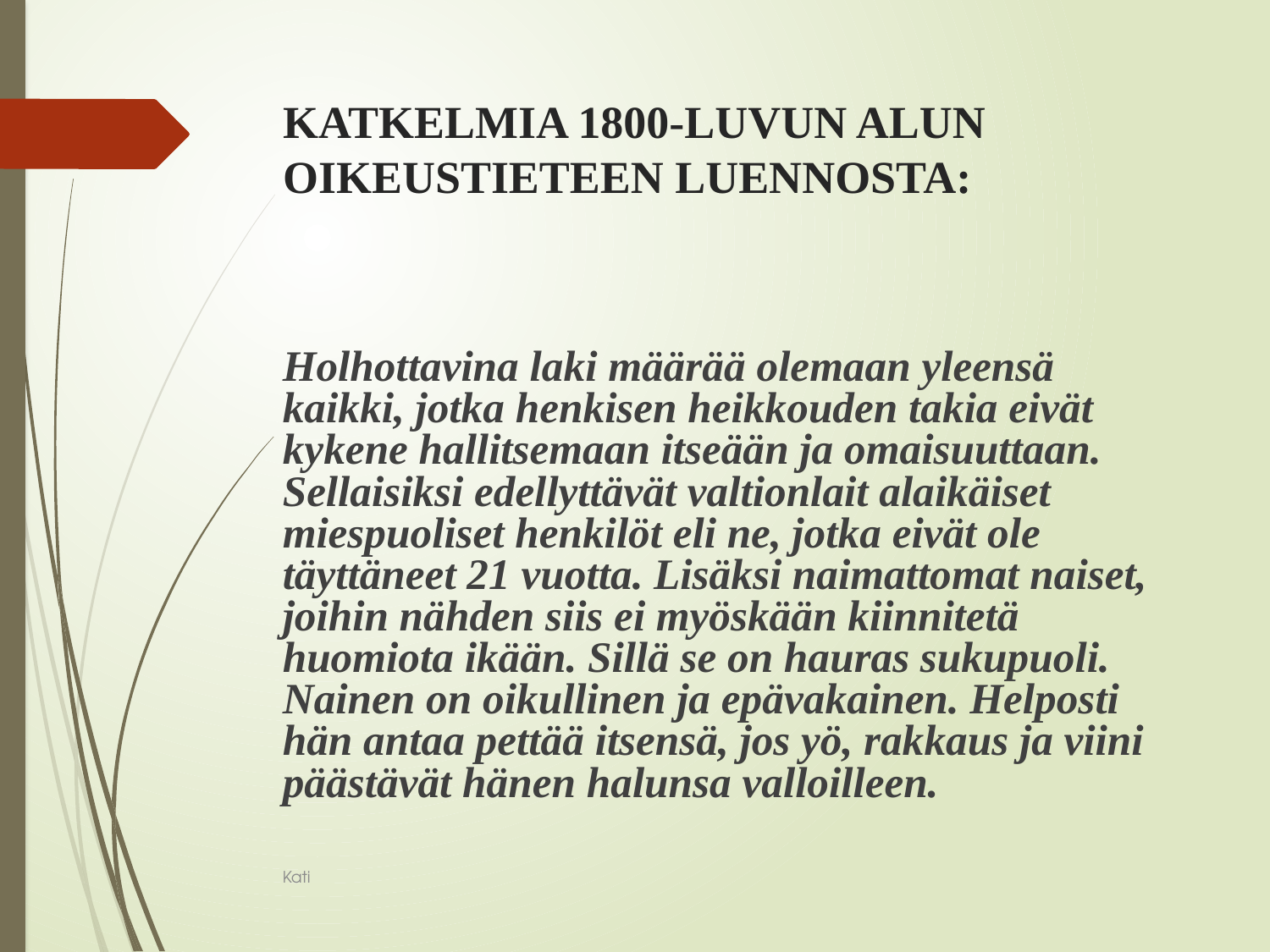

# KATKELMIA 1800-LUVUN ALUN OIKEUSTIETEEN LUENNOSTA:

Holhottavina laki määrää olemaan yleensä kaikki, jotka henkisen heikkouden takia eivät kykene hallitsemaan itseään ja omaisuuttaan. Sellaisiksi edellyttävät valtionlait alaikäiset miespuoliset henkilöt eli ne, jotka eivät ole täyttäneet 21 vuotta. Lisäksi naimattomat naiset, joihin nähden siis ei myöskään kiinnitetä huomiota ikään. Sillä se on hauras sukupuoli. Nainen on oikullinen ja epävakainen. Helposti hän antaa pettää itsensä, jos yö, rakkaus ja viini päästävät hänen halunsa valloilleen.

Kati